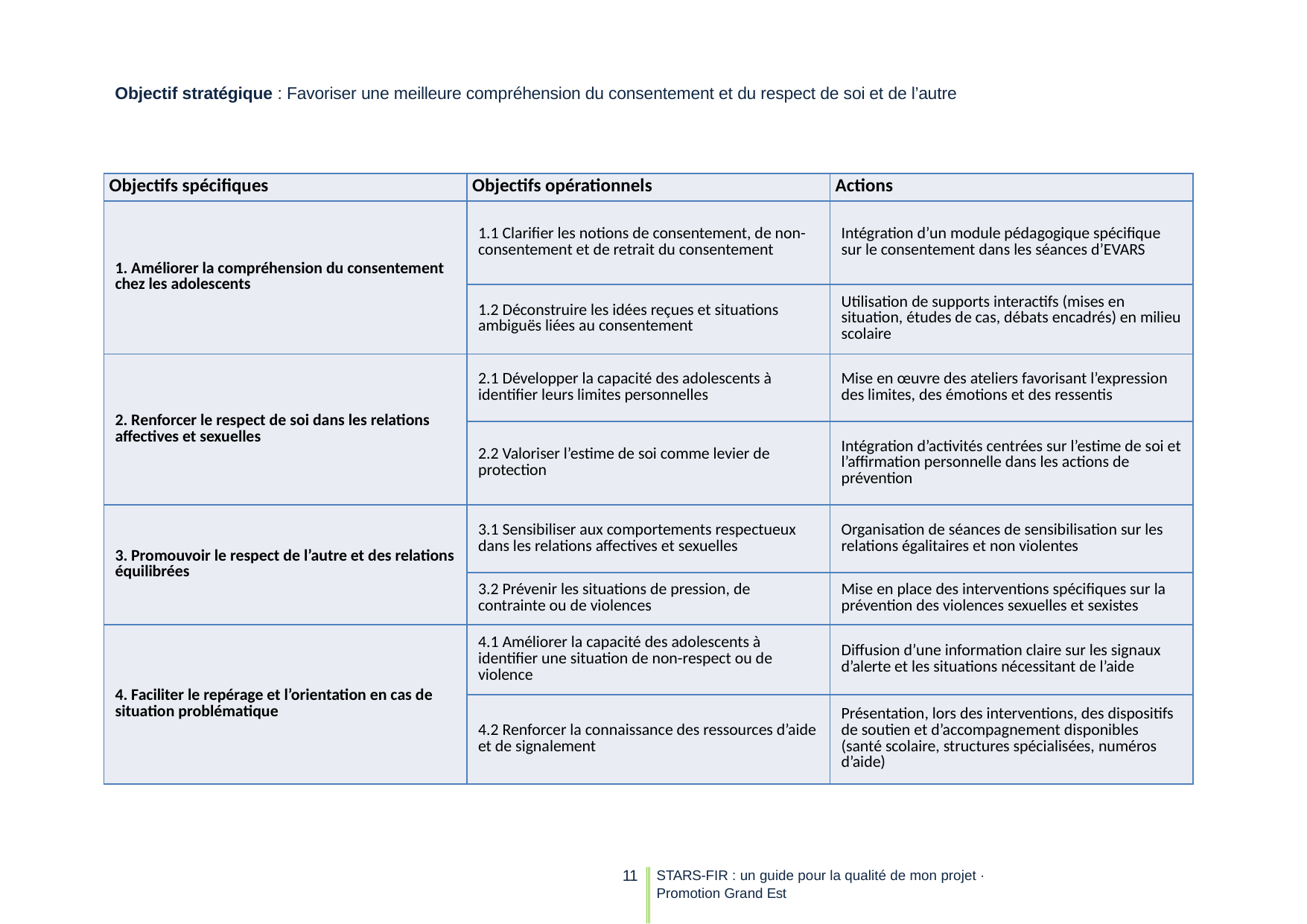

Objectif stratégique : Favoriser une meilleure compréhension du consentement et du respect de soi et de l’autre
| Objectifs spécifiques | Objectifs opérationnels | Actions |
| --- | --- | --- |
| 1. Améliorer la compréhension du consentement chez les adolescents | 1.1 Clarifier les notions de consentement, de non-consentement et de retrait du consentement | Intégration d’un module pédagogique spécifique sur le consentement dans les séances d’EVARS |
|  | 1.2 Déconstruire les idées reçues et situations ambiguës liées au consentement | Utilisation de supports interactifs (mises en situation, études de cas, débats encadrés) en milieu scolaire |
| 2. Renforcer le respect de soi dans les relations affectives et sexuelles | 2.1 Développer la capacité des adolescents à identifier leurs limites personnelles | Mise en œuvre des ateliers favorisant l’expression des limites, des émotions et des ressentis |
|  | 2.2 Valoriser l’estime de soi comme levier de protection | Intégration d’activités centrées sur l’estime de soi et l’affirmation personnelle dans les actions de prévention |
| 3. Promouvoir le respect de l’autre et des relations équilibrées | 3.1 Sensibiliser aux comportements respectueux dans les relations affectives et sexuelles | Organisation de séances de sensibilisation sur les relations égalitaires et non violentes |
|  | 3.2 Prévenir les situations de pression, de contrainte ou de violences | Mise en place des interventions spécifiques sur la prévention des violences sexuelles et sexistes |
| 4. Faciliter le repérage et l’orientation en cas de situation problématique | 4.1 Améliorer la capacité des adolescents à identifier une situation de non-respect ou de violence | Diffusion d’une information claire sur les signaux d’alerte et les situations nécessitant de l’aide |
|  | 4.2 Renforcer la connaissance des ressources d’aide et de signalement | Présentation, lors des interventions, des dispositifs de soutien et d’accompagnement disponibles (santé scolaire, structures spécialisées, numéros d’aide) |
STARS-FIR : un guide pour la qualité de mon projet · Promotion Grand Est
11